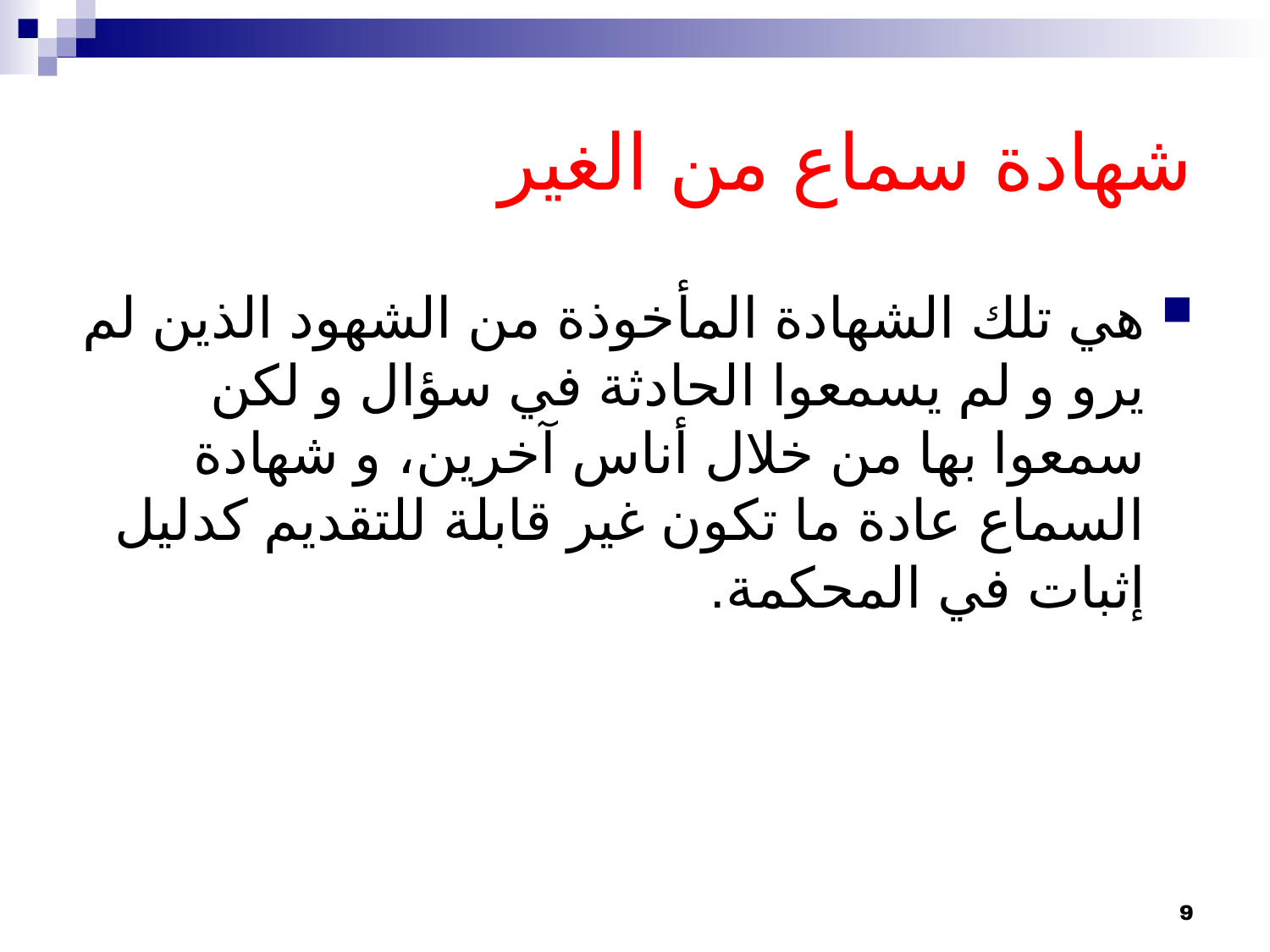

# شهادة سماع من الغير
هي تلك الشهادة المأخوذة من الشهود الذين لم يرو و لم يسمعوا الحادثة في سؤال و لكن سمعوا بها من خلال أناس آخرين، و شهادة السماع عادة ما تكون غير قابلة للتقديم كدليل إثبات في المحكمة.

9